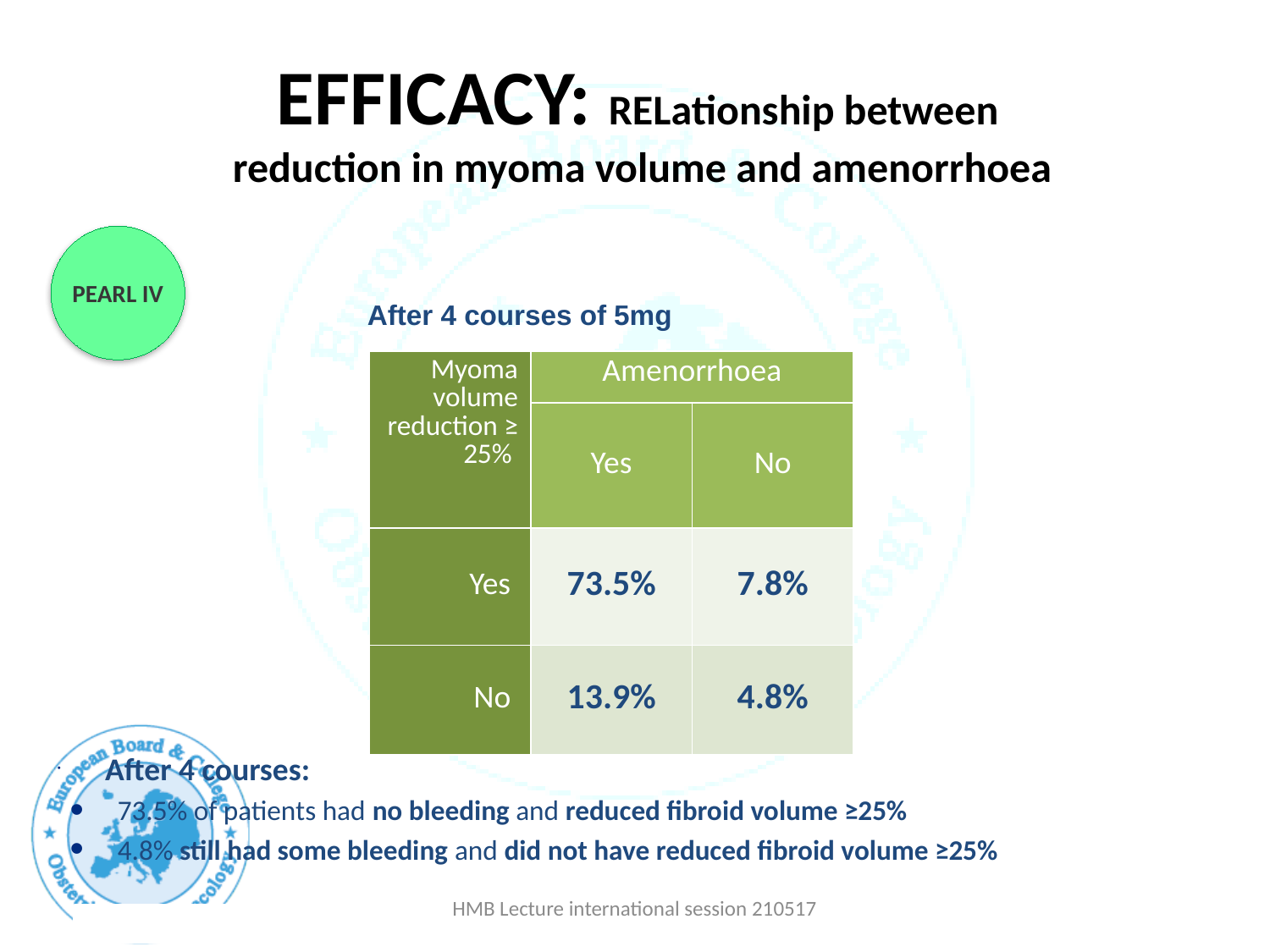

# EFFICACY: RELationship between reduction in myoma volume and amenorrhoea
PEARL IV
After 4 courses of 5mg
| Myoma volume reduction ≥ 25% | Amenorrhoea |  |
| --- | --- | --- |
|  | Yes | No |
| Yes | 73.5% | 7.8% |
| No | 13.9% | 4.8% |
After 4 courses:
73.5% of patients had no bleeding and reduced fibroid volume ≥25%
4.8% still had some bleeding and did not have reduced fibroid volume ≥25%

HMB Lecture international session 210517